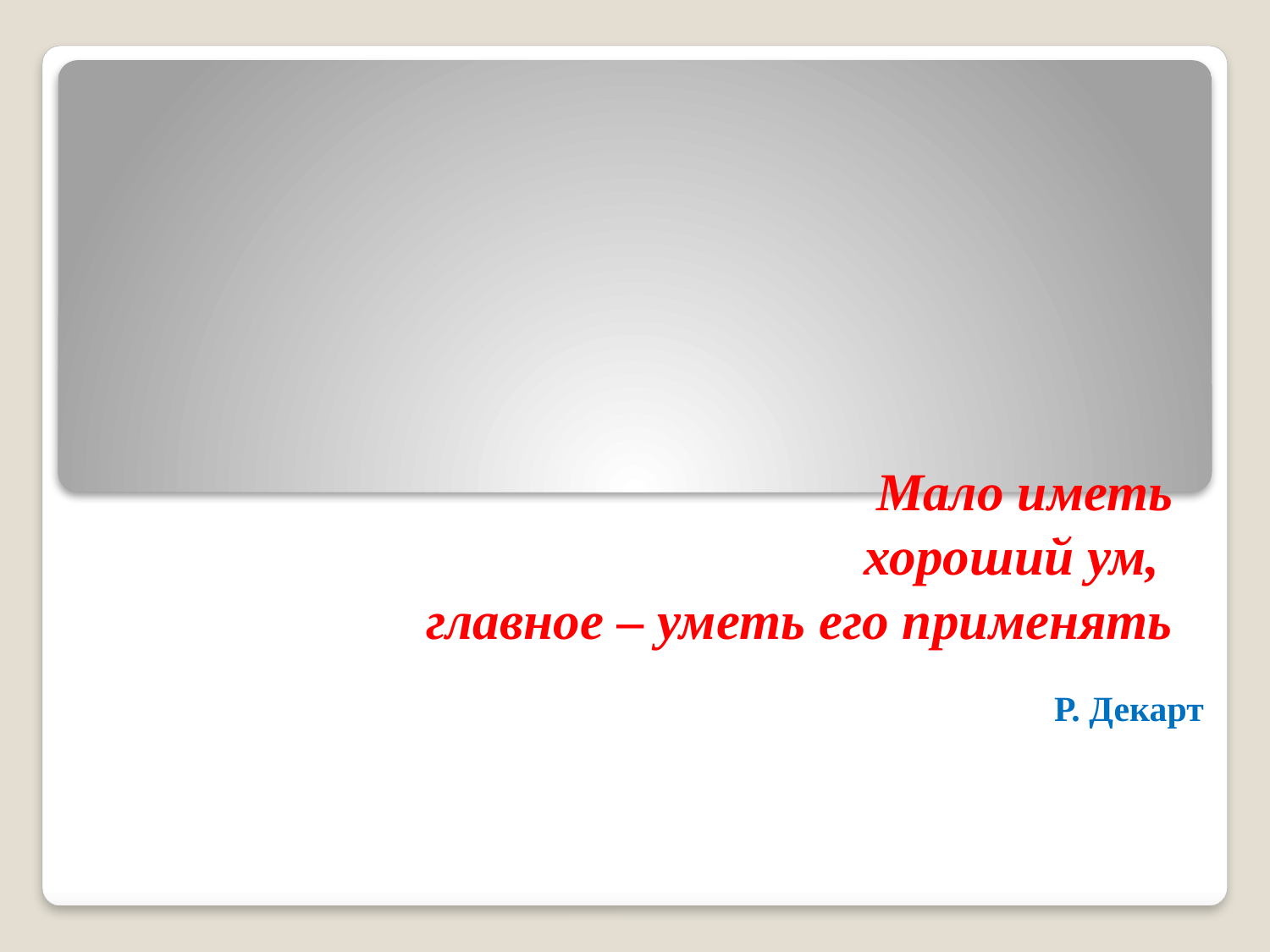

# Мало иметь хороший ум, главное – уметь его применять
Р. Декарт